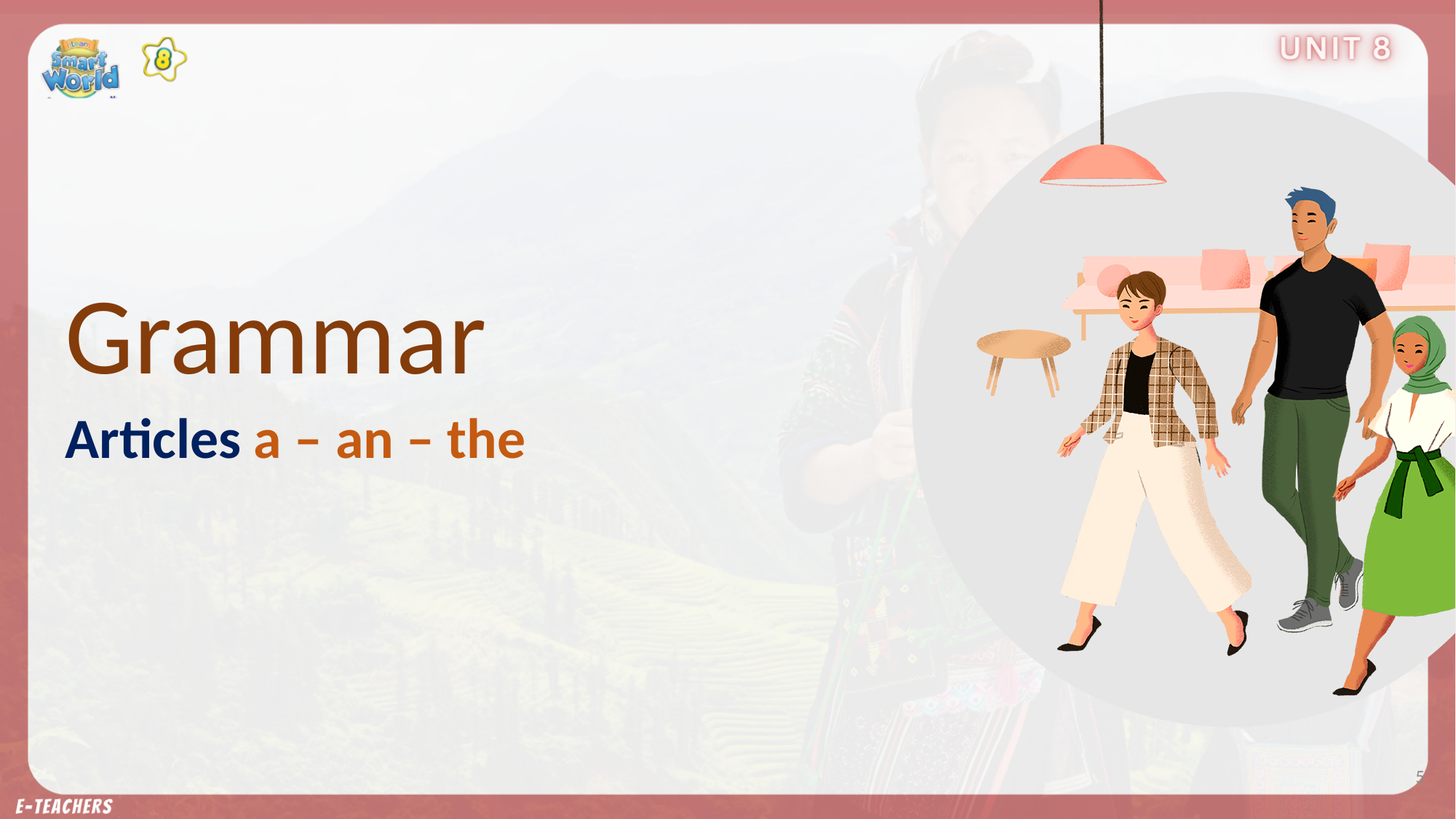

Grammar
Articles a – an – the
5